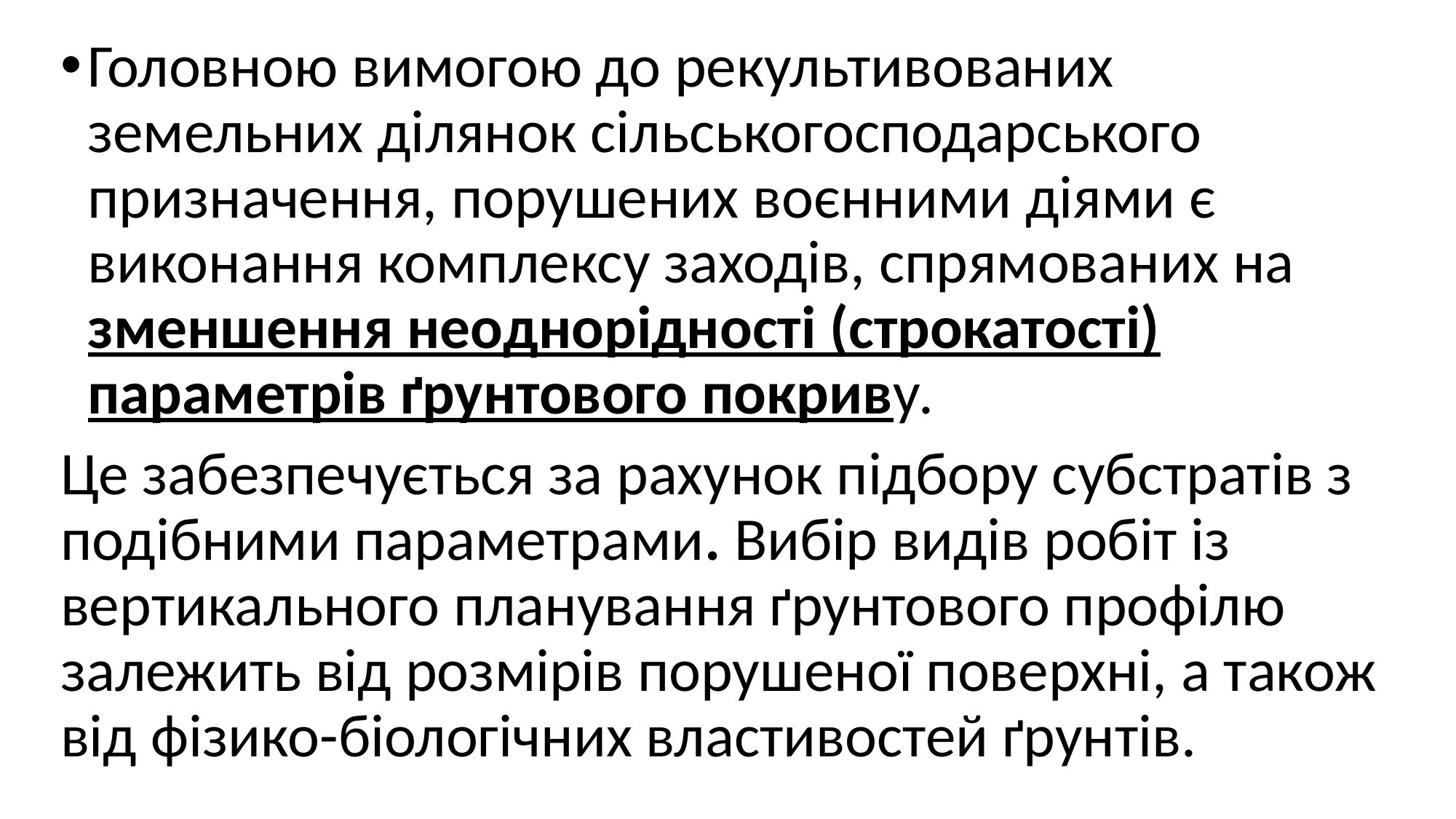

Головною вимогою до рекультивованих земельних ділянок сільськогосподарського призначення, порушених воєнними діями є виконання комплексу заходів, спрямованих на зменшення неоднорідності (строкатості) параметрів ґрунтового покриву.
Це забезпечується за рахунок підбору субстратів з подібними параметрами. Вибір видів робіт із вертикального планування ґрунтового профілю залежить від розмірів порушеної поверхні, а також від фізико-біологічних властивостей ґрунтів.